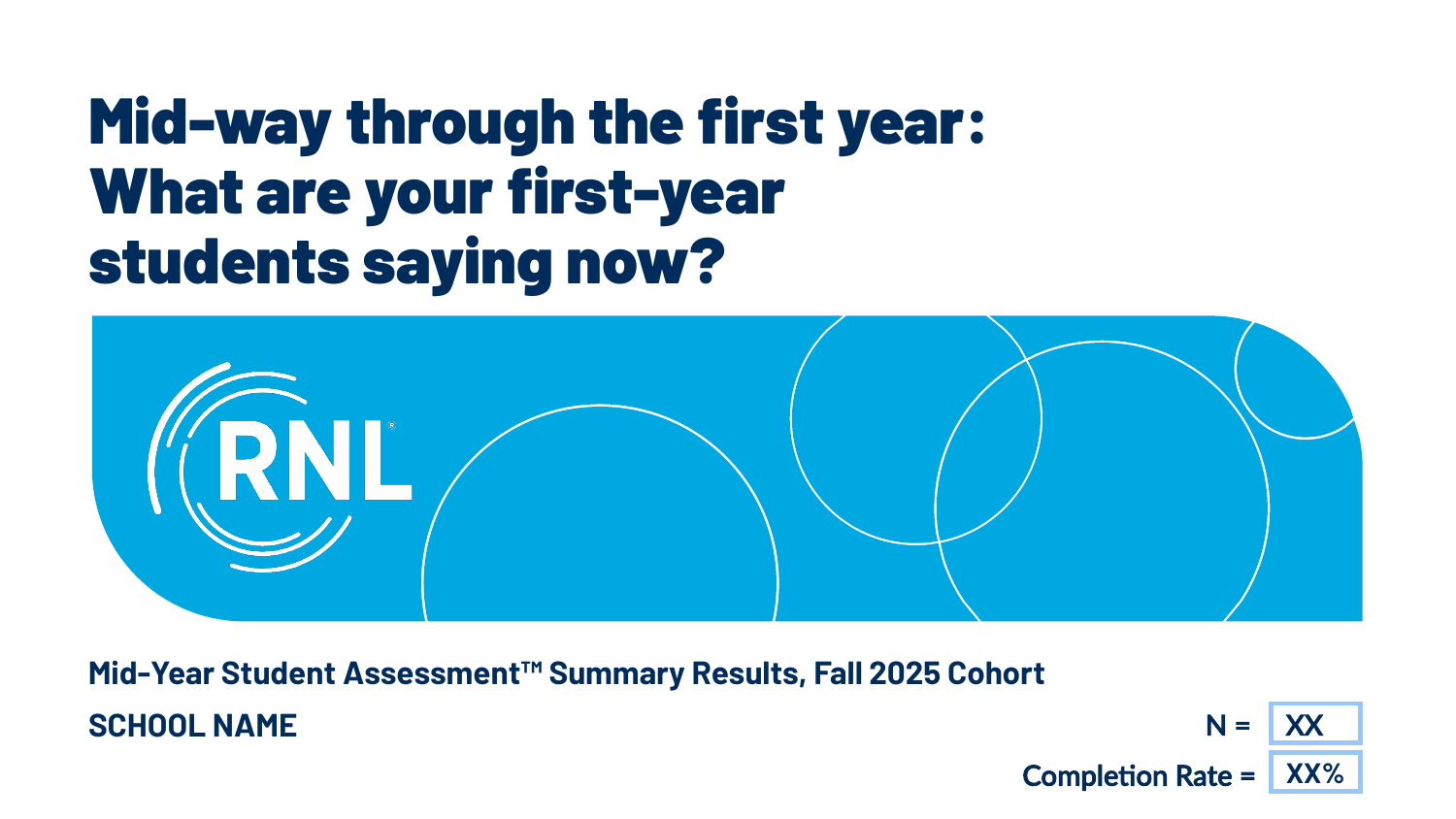

# Mid-way through the first year: What are your first-year students saying now?
Mid-Year Student Assessment™ Summary Results, Fall 2025 Cohort
SCHOOL NAME

N =
XX

Completion Rate =
XX%